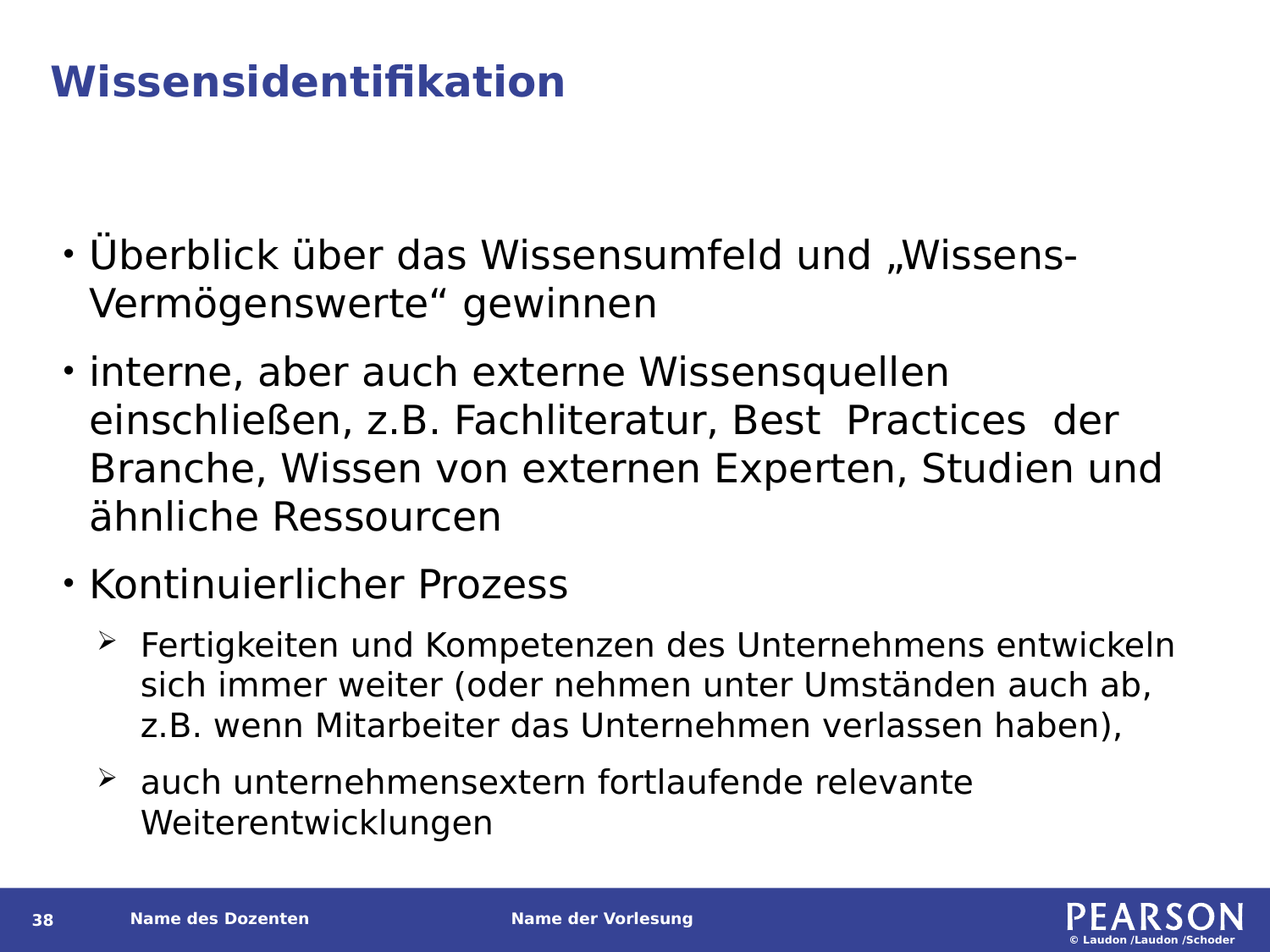

# Wissensidentifikation

Überblick über das Wissensumfeld und „Wissens-Vermögenswerte“ gewinnen
interne, aber auch externe Wissensquellen einschließen, z.B. Fachliteratur, Best  Practices  der Branche, Wissen von externen Experten, Studien und ähnliche Ressourcen
Kontinuierlicher Prozess
Fertigkeiten und Kompetenzen des Unternehmens entwickeln sich immer weiter (oder nehmen unter Umständen auch ab, z.B. wenn Mitarbeiter das Unternehmen verlassen haben),
auch unternehmensextern fortlaufende relevante Weiterentwicklungen
38